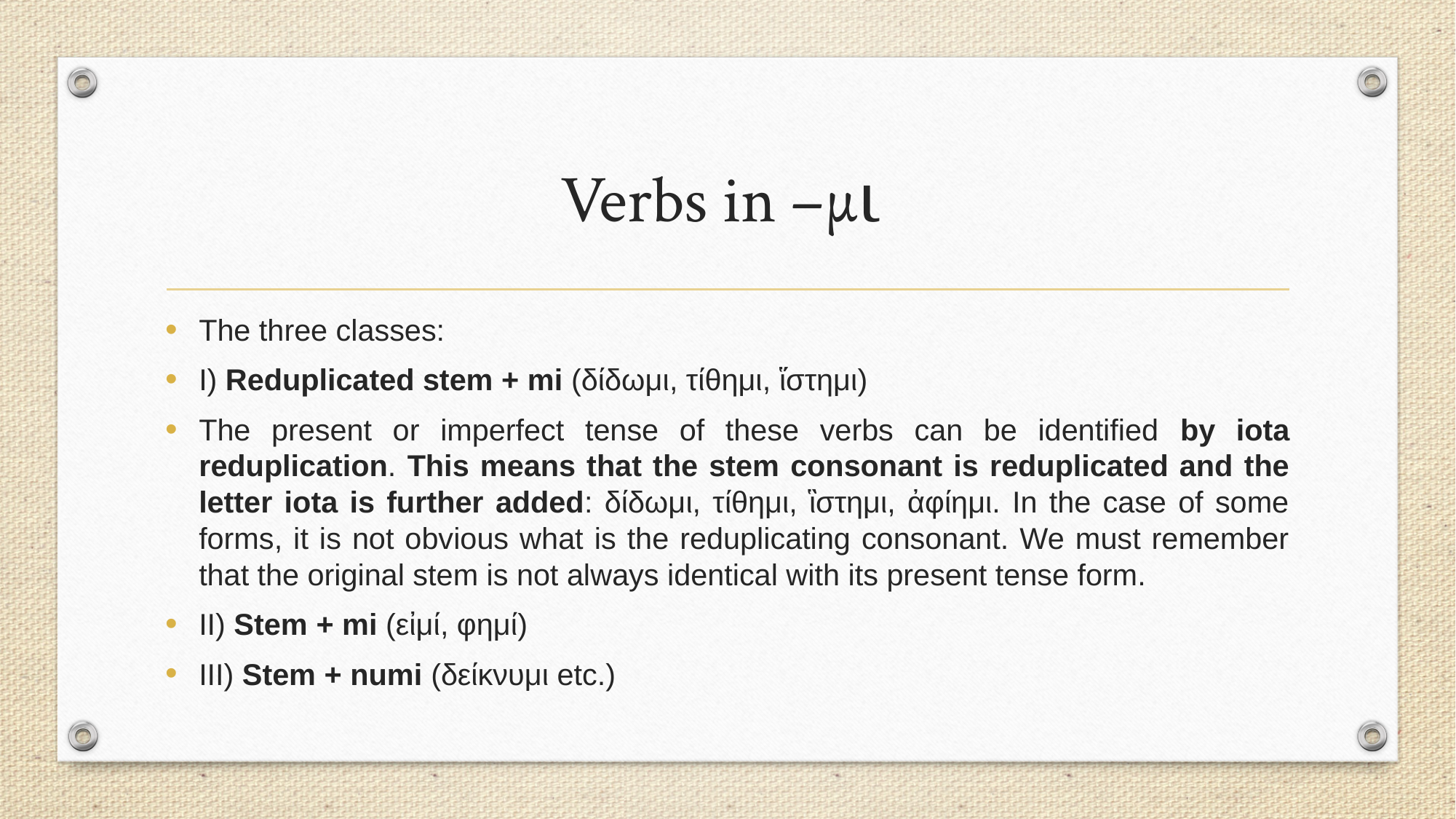

# Verbs in –μι
The three classes:
I) Reduplicated stem + mi (δίδωμι, τίθημι, ἵστημι)
The present or imperfect tense of these verbs can be identified by ​​​iota reduplication. This means that the stem consonant is reduplicated and the letter iota is further added: δίδωμι, τίθημι, ἳστημι, ἀφίημι. In the case of some forms, it is not obvious what is the reduplicating consonant. We must remember that the original stem is not always identical with its present tense form.
II) Stem + mi (εἰμί, φημί)
III) Stem + numi (δείκνυμι etc.)